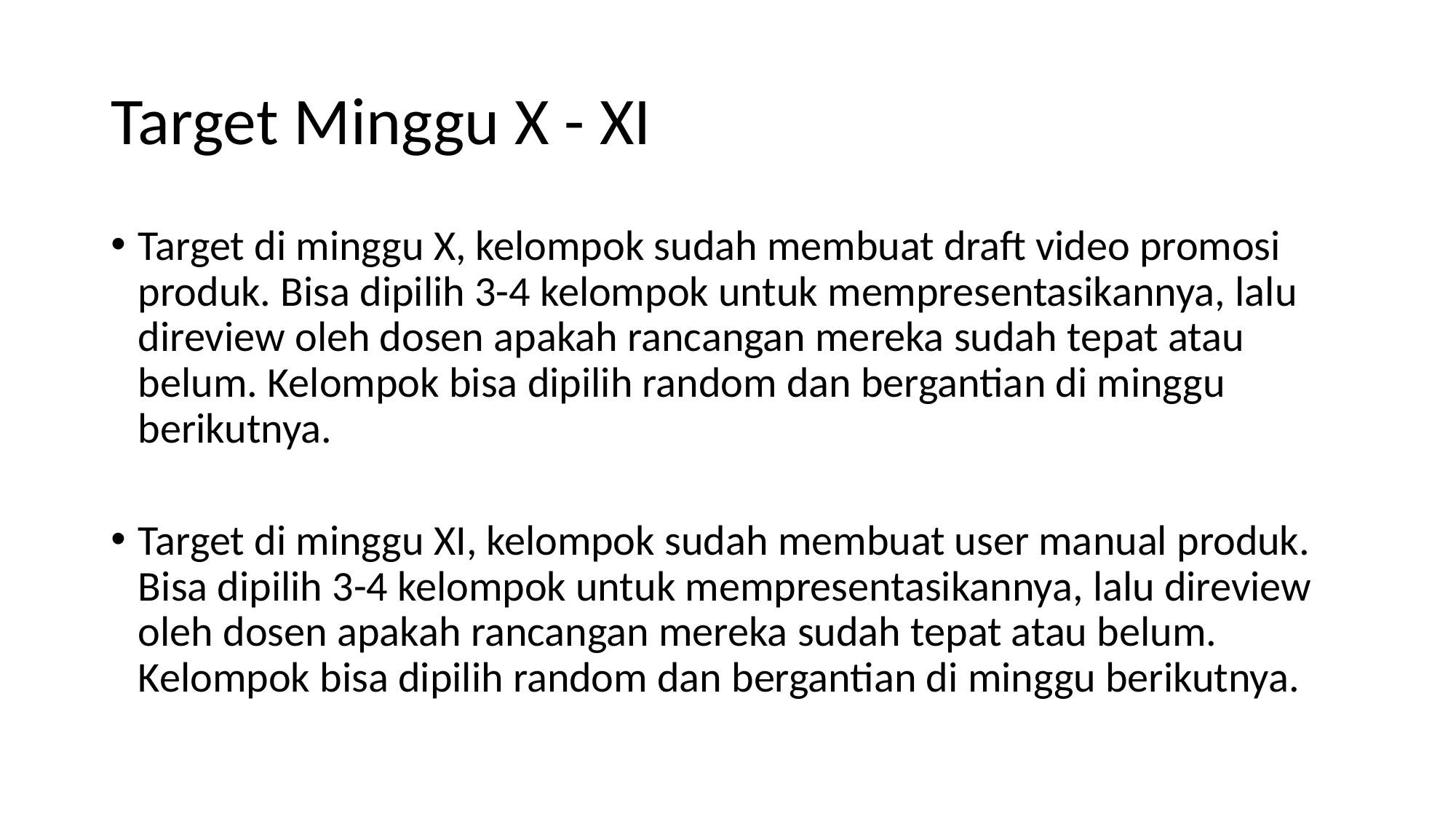

# Target Minggu X - XI
Target di minggu X, kelompok sudah membuat draft video promosi produk. Bisa dipilih 3-4 kelompok untuk mempresentasikannya, lalu direview oleh dosen apakah rancangan mereka sudah tepat atau belum. Kelompok bisa dipilih random dan bergantian di minggu berikutnya.
Target di minggu XI, kelompok sudah membuat user manual produk. Bisa dipilih 3-4 kelompok untuk mempresentasikannya, lalu direview oleh dosen apakah rancangan mereka sudah tepat atau belum. Kelompok bisa dipilih random dan bergantian di minggu berikutnya.